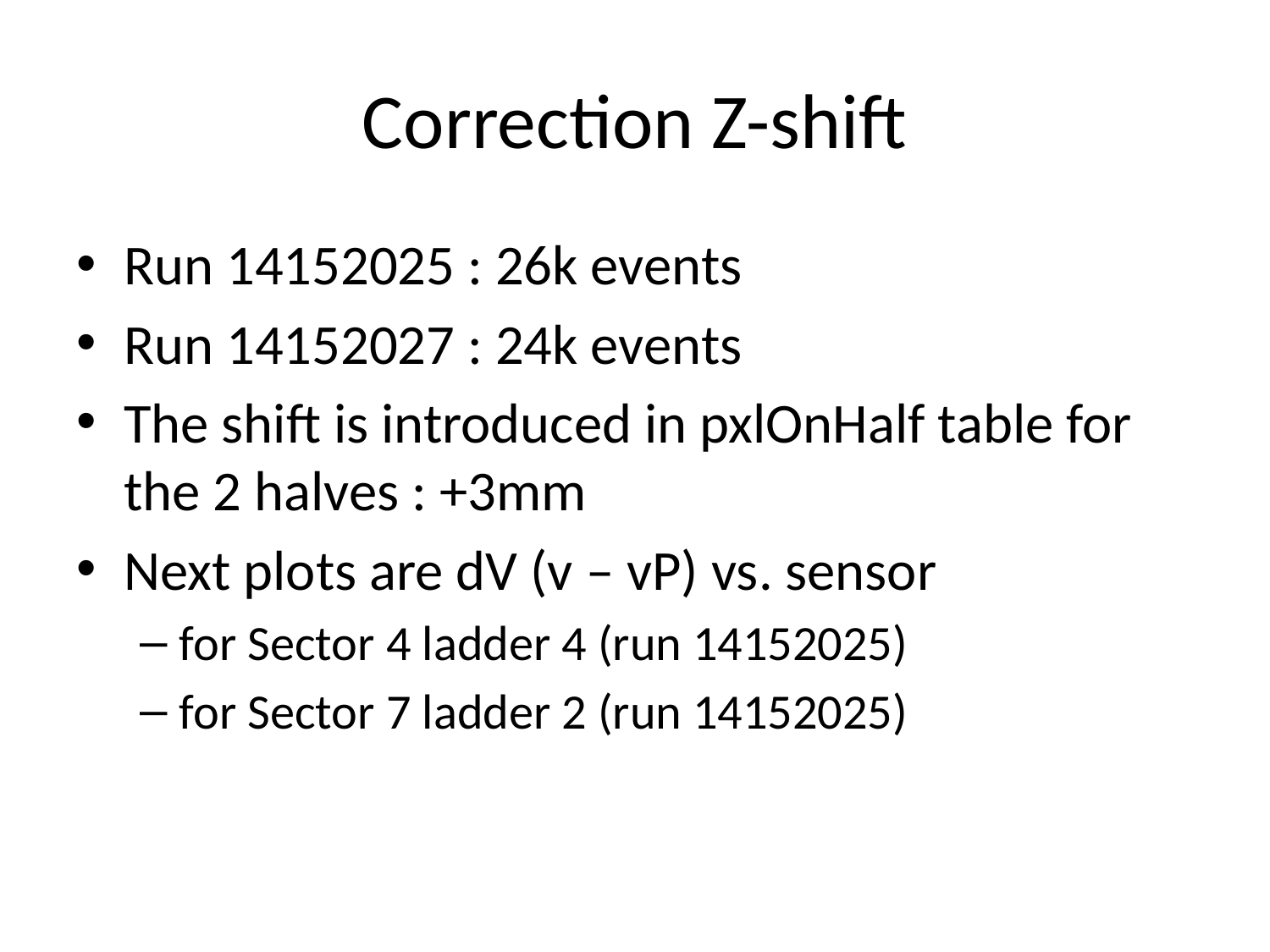

# Correction Z-shift
Run 14152025 : 26k events
Run 14152027 : 24k events
The shift is introduced in pxlOnHalf table for the 2 halves : +3mm
Next plots are dV (v – vP) vs. sensor
for Sector 4 ladder 4 (run 14152025)
for Sector 7 ladder 2 (run 14152025)